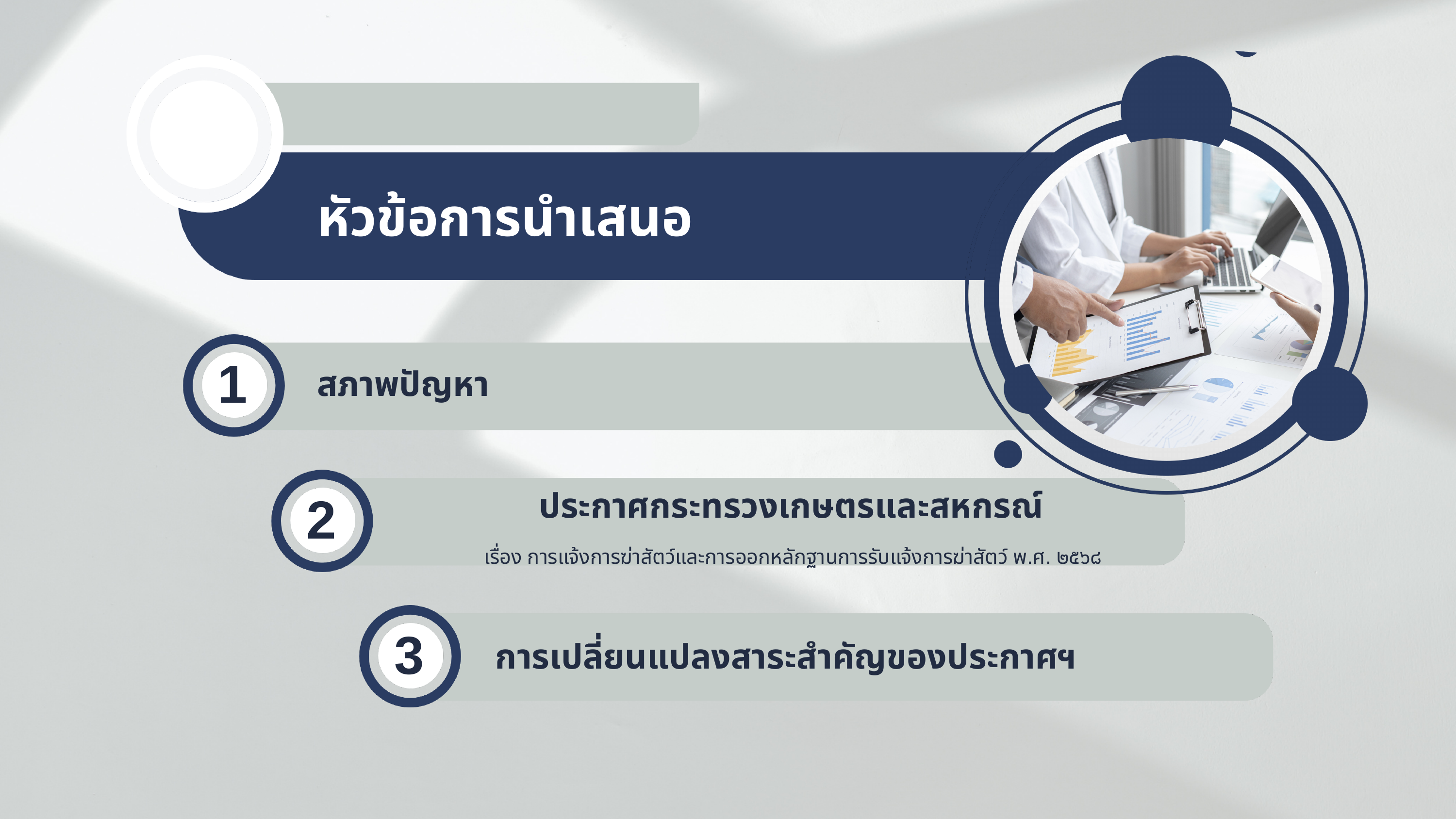

หัวข้อการนำเสนอ

1
สภาพปัญหา

ประกาศกระทรวงเกษตรและสหกรณ์
เรื่อง การแจ้งการฆ่าสัตว์และการออกหลักฐานการรับแจ้งการฆ่าสัตว์ พ.ศ. ๒๕๖๘

2

3
การเปลี่ยนแปลงสาระสำคัญของประกาศฯ